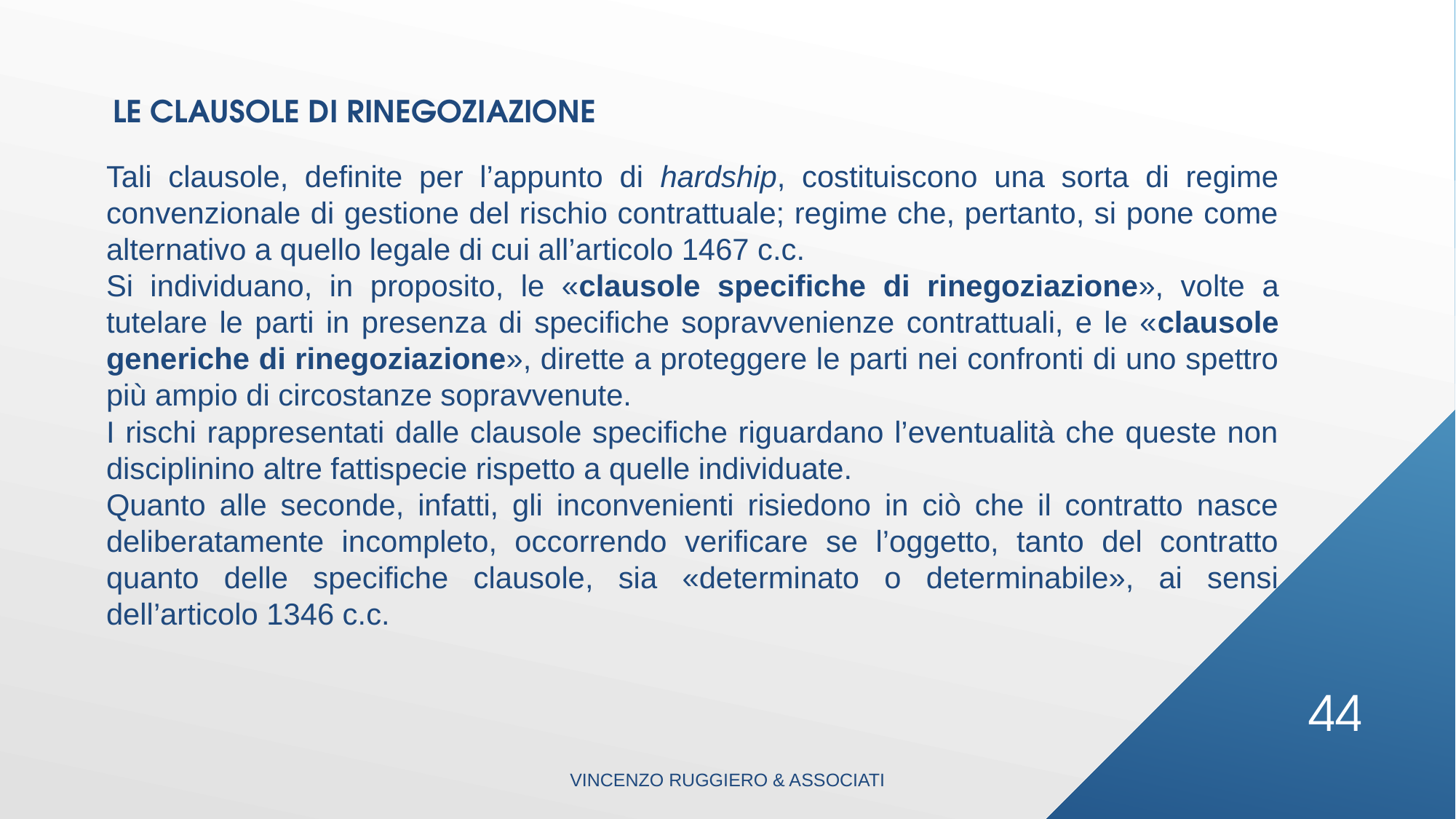

LE CLAUSOLE DI RINEGOZIAZIONE
Tali clausole, definite per l’appunto di hardship, costituiscono una sorta di regime convenzionale di gestione del rischio contrattuale; regime che, pertanto, si pone come alternativo a quello legale di cui all’articolo 1467 c.c.
Si individuano, in proposito, le «clausole specifiche di rinegoziazione», volte a tutelare le parti in presenza di specifiche sopravvenienze contrattuali, e le «clausole generiche di rinegoziazione», dirette a proteggere le parti nei confronti di uno spettro più ampio di circostanze sopravvenute.
I rischi rappresentati dalle clausole specifiche riguardano l’eventualità che queste non disciplinino altre fattispecie rispetto a quelle individuate.
Quanto alle seconde, infatti, gli inconvenienti risiedono in ciò che il contratto nasce deliberatamente incompleto, occorrendo verificare se l’oggetto, tanto del contratto quanto delle specifiche clausole, sia «determinato o determinabile», ai sensi dell’articolo 1346 c.c.

44
VINCENZO RUGGIERO & ASSOCIATI